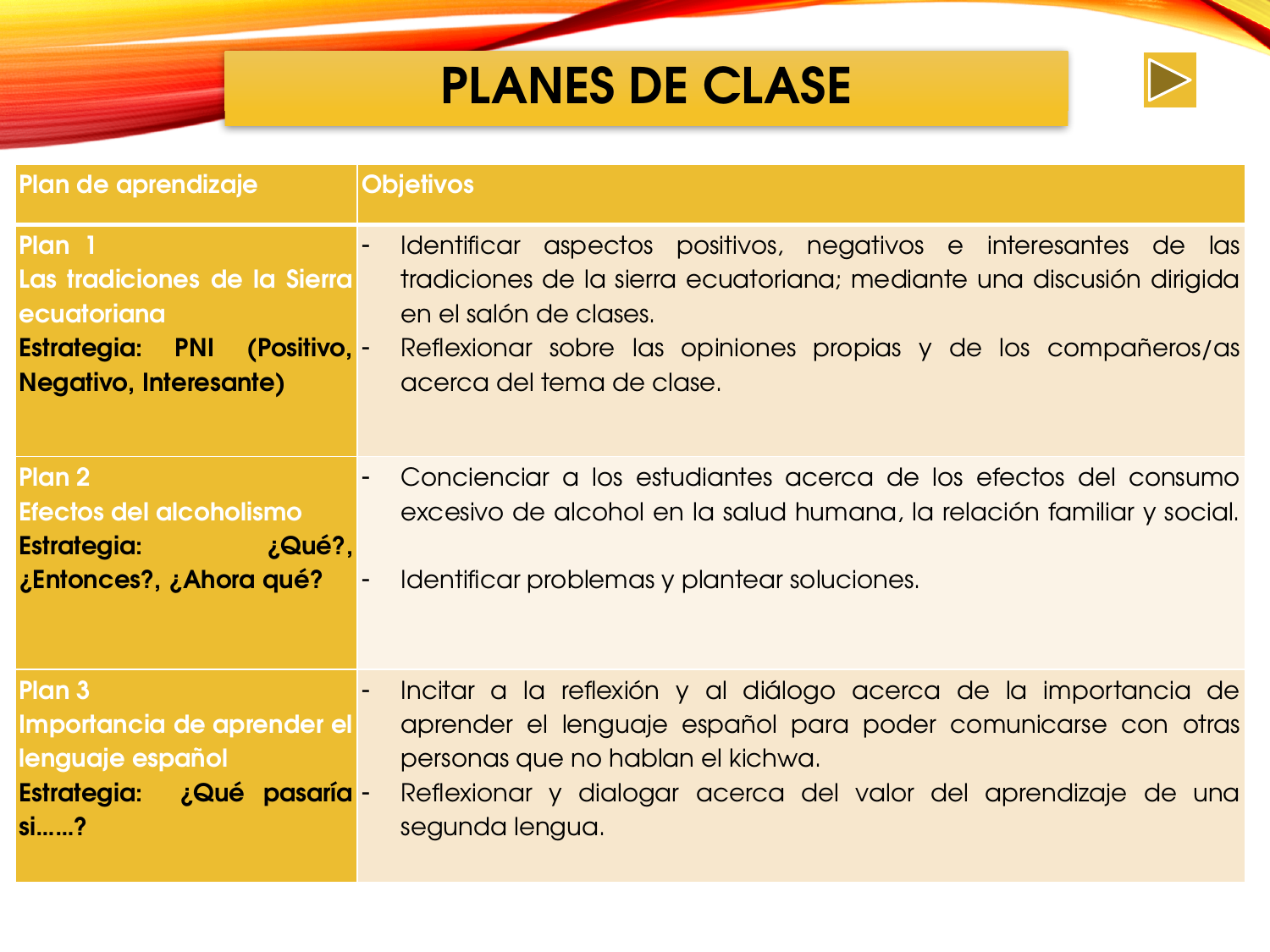

PLANES DE CLASE

| Plan de aprendizaje | Objetivos |
| --- | --- |
| Plan 1 Las tradiciones de la Sierra ecuatoriana Estrategia: PNI (Positivo, Negativo, Interesante) | Identificar aspectos positivos, negativos e interesantes de las tradiciones de la sierra ecuatoriana; mediante una discusión dirigida en el salón de clases. Reflexionar sobre las opiniones propias y de los compañeros/as acerca del tema de clase. |
| Plan 2 Efectos del alcoholismo Estrategia: ¿Qué?, ¿Entonces?, ¿Ahora qué? | Concienciar a los estudiantes acerca de los efectos del consumo excesivo de alcohol en la salud humana, la relación familiar y social. Identificar problemas y plantear soluciones. |
| Plan 3 Importancia de aprender el lenguaje español Estrategia: ¿Qué pasaría si……? | Incitar a la reflexión y al diálogo acerca de la importancia de aprender el lenguaje español para poder comunicarse con otras personas que no hablan el kichwa. Reflexionar y dialogar acerca del valor del aprendizaje de una segunda lengua. |